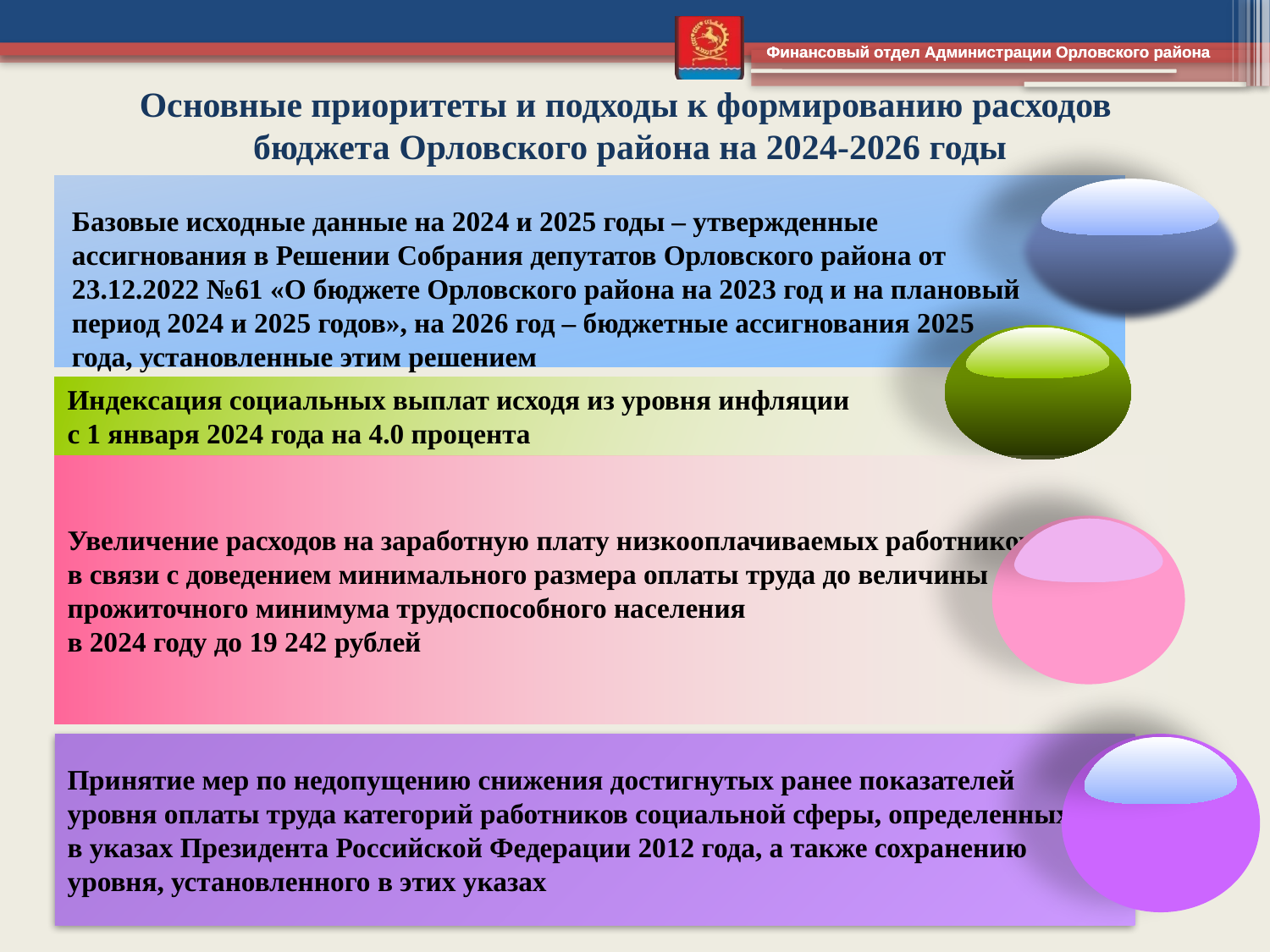

Основные приоритеты и подходы к формированию расходов
бюджета Орловского района на 2024-2026 годы

Базовые исходные данные на 2024 и 2025 годы – утвержденные ассигнования в Решении Собрания депутатов Орловского района от 23.12.2022 №61 «О бюджете Орловского района на 2023 год и на плановый период 2024 и 2025 годов», на 2026 год – бюджетные ассигнования 2025 года, установленные этим решением

Индексация социальных выплат исходя из уровня инфляции
с 1 января 2024 года на 4.0 процента
Увеличение расходов на заработную плату низкооплачиваемых работников
в связи с доведением минимального размера оплаты труда до величины
прожиточного минимума трудоспособного населения
в 2024 году до 19 242 рублей

Принятие мер по недопущению снижения достигнутых ранее показателей
уровня оплаты труда категорий работников социальной сферы, определенных
в указах Президента Российской Федерации 2012 года, а также сохранению уровня, установленного в этих указах